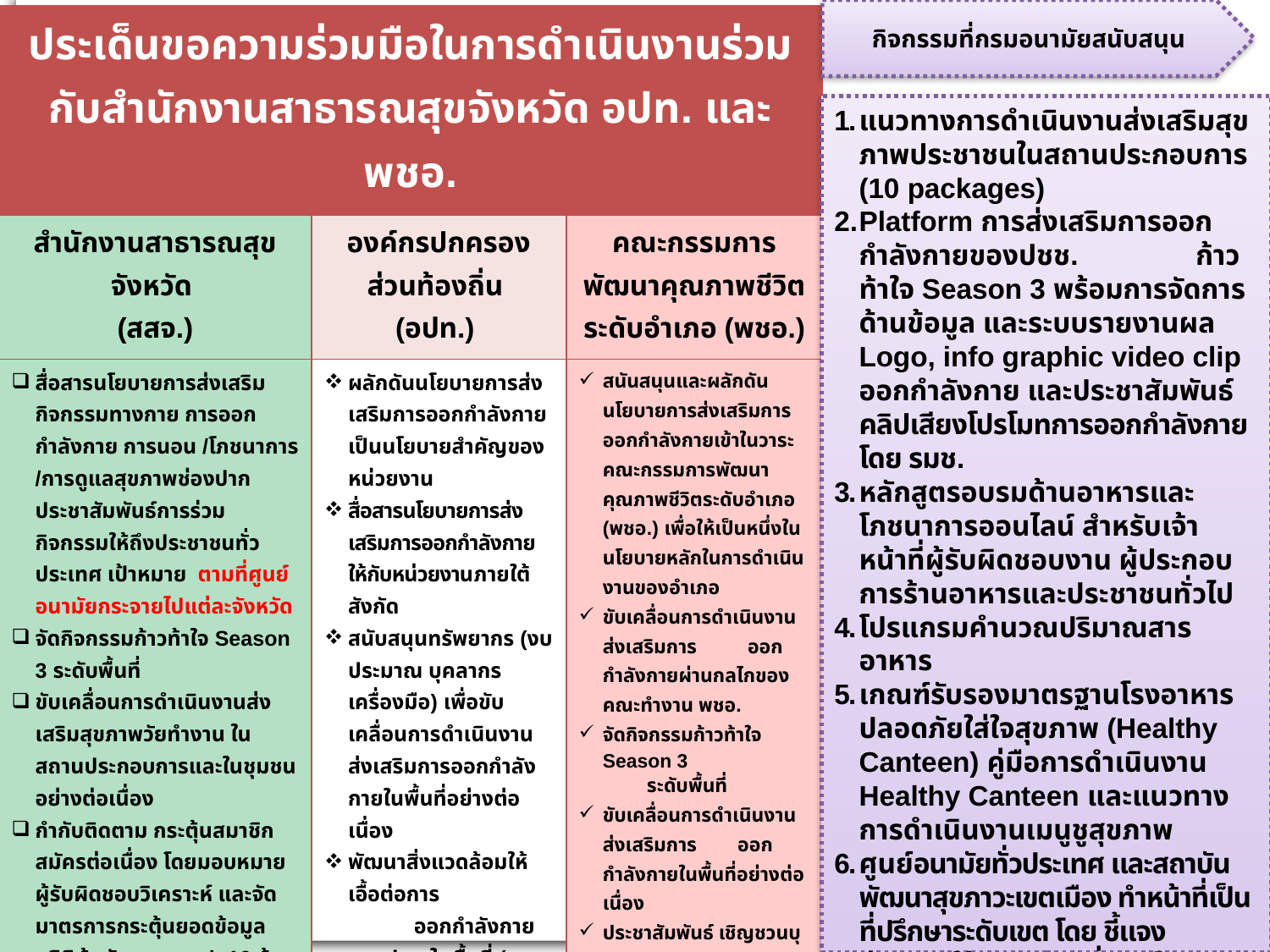

กิจกรรมที่กรมอนามัยสนับสนุน

| ประเด็นขอความร่วมมือในการดำเนินงานร่วมกับสำนักงานสาธารณสุขจังหวัด อปท. และ พชอ. |  |  |
| --- | --- | --- |
| สำนักงานสาธารณสุขจังหวัด (สสจ.) | องค์กรปกครองส่วนท้องถิ่น (อปท.) | คณะกรรมการพัฒนาคุณภาพชีวิตระดับอำเภอ (พชอ.) |
| สื่อสารนโยบายการส่งเสริมกิจกรรมทางกาย การออกกำลังกาย การนอน /โภชนาการ/การดูแลสุขภาพช่องปากประชาสัมพันธ์การร่วมกิจกรรมให้ถึงประชาชนทั่วประเทศ เป้าหมาย ตามที่ศูนย์อนามัยกระจายไปแต่ละจังหวัด จัดกิจกรรมก้าวท้าใจ Season 3 ระดับพื้นที่ ขับเคลื่อนการดำเนินงานส่งเสริมสุขภาพวัยทำงาน ในสถานประกอบการและในชุมชนอย่างต่อเนื่อง กำกับติดตาม กระตุ้นสมาชิกสมัครต่อเนื่อง โดยมอบหมายผู้รับผิดชอบวิเคราะห์ และจัดมาตรการกระตุ้นยอดข้อมูลสถิติผู้สมัครจาก web 10 ล้านครอบครัวฯhttps://activefam.anamai.moph.go.th/ ขับเคลื่อนการดำเนินงานร่วมกับผู้รับผิดชอบงานจากศูนย์อนามัยในการพัฒนาเมนูชูสุขภาพ อย่างน้อยจังหวัดละ 20 ร้าน โรงอาหารปลอดภัยใส่ใจสุขภาพ (Healthy Canteen)ในโรงอาหารสถานประกอบการภาครัฐ/เอกชน โรงเรียน/หน่วยงานภาครัฐและเอกชน จังหวัดละ 1 แห่ง และพัฒนา Street Food Good Health ตลาดสดน่าซื้อ จังหวัดละ 1 แห่ง | ผลักดันนโยบายการส่งเสริมการออกกำลังกายเป็นนโยบายสำคัญของหน่วยงาน สื่อสารนโยบายการส่งเสริมการออกกำลังกายให้กับหน่วยงานภายใต้สังกัด สนับสนุนทรัพยากร (งบประมาณ บุคลากร เครื่องมือ) เพื่อขับเคลื่อนการดำเนินงานส่งเสริมการออกกำลังกายในพื้นที่อย่างต่อเนื่อง พัฒนาสิ่งแวดล้อมให้เอื้อต่อการ ออกกำลังกายของปชช.ในพื้นที่ (สวนสาธารณะ/ลานกีฬา/พื้นที่สีเขียว) ประชาสัมพันธ์ เชิญชวนบุคลากรและประชาชน สมัครเข้าร่วมกิจกรรมก้าวท้าใจ และ platform ด้านโภชนาการ ขับเคลื่อนการดำเนินงานร่วมกับผู้รับผิดชอบงานจากศูนย์อนามัยและสำนักงานสาธารณสุขจังหวัดในการส่งเสริมสุขภาพประชาชนในชุมชนและในสถานประกอบการ พัฒนาเมนูชูสุขภาพ โรงอาหารปลอดภัยใส่ใจสุขภาพ (Healthy Canteen) ในโรงอาหารสถานประกอบการภาครัฐ/เอกชน โรงเรียน/หน่วยงานภาครัฐและเอกชนและพัฒนา Street Food Good Health ตลาดสดน่าซื้อ อย่างน้อยจังหวัดละ 1 แห่ง | สนันสนุนและผลักดันนโยบายการส่งเสริมการออกกำลังกายเข้าในวาระคณะกรรมการพัฒนาคุณภาพชีวิตระดับอำเภอ (พชอ.) เพื่อให้เป็นหนึ่งในนโยบายหลักในการดำเนินงานของอำเภอ ขับเคลื่อนการดำเนินงานส่งเสริมการ ออกกำลังกายผ่านกลไกของคณะทำงาน พชอ. จัดกิจกรรมก้าวท้าใจ Season 3 ระดับพื้นที่ ขับเคลื่อนการดำเนินงานส่งเสริมการ ออกกำลังกายในพื้นที่อย่างต่อเนื่อง ประชาสัมพันธ์ เชิญชวนบุคลากรและปชช. สมัครเข้าร่วมกิจกรรมก้าวท้าใจ ขับเคลื่อนการดำเนินงานร่วมกับผู้รับผิดชอบงานจากศูนย์อนามัย สำนักงานสาธารณสุขจังหวัด และ อปท.ในการพัฒนาเมนูชูสุขภาพ โรงอาหารปลอดภัยใส่ใจสุขภาพ (Healthy Canteen)ในโรงอาหารสถานประกอบการภาครัฐ/เอกชน โรงเรียน/หน่วยงานภาครัฐและเอกชนและพัฒนา Street Food Good Health ตลาดสดน่าซื้อ อย่างน้อยจังหวัดละ 1 แห่ง |
แนวทางการดำเนินงานส่งเสริมสุขภาพประชาชนในสถานประกอบการ (10 packages)
Platform การส่งเสริมการออกกำลังกายของปชช.               ก้าวท้าใจ Season 3 พร้อมการจัดการด้านข้อมูล และระบบรายงานผล  Logo, info graphic video clip ออกกำลังกาย และประชาสัมพันธ์ คลิปเสียงโปรโมทการออกกำลังกายโดย รมช.
หลักสูตรอบรมด้านอาหารและโภชนาการออนไลน์ สำหรับเจ้าหน้าที่ผู้รับผิดชอบงาน ผู้ประกอบการร้านอาหารและประชาชนทั่วไป
โปรแกรมคำนวณปริมาณสารอาหาร
เกณฑ์รับรองมาตรฐานโรงอาหารปลอดภัยใส่ใจสุขภาพ (Healthy Canteen) คู่มือการดำเนินงาน Healthy Canteen และแนวทางการดำเนินงานเมนูชูสุขภาพ
ศูนย์อนามัยทั่วประเทศ และสถาบันพัฒนาสุขภาวะเขตเมือง ทำหน้าที่เป็นที่ปรึกษาระดับเขต โดย ชี้แจง ถ่ายทอดให้คำปรึกษาเรื่องนโยบาย โดยสอดคล้องเหมาะสมตามบริบทพื้นที่
รางวัล และโล่ประกาศเกียรติคุณต่าง ๆ